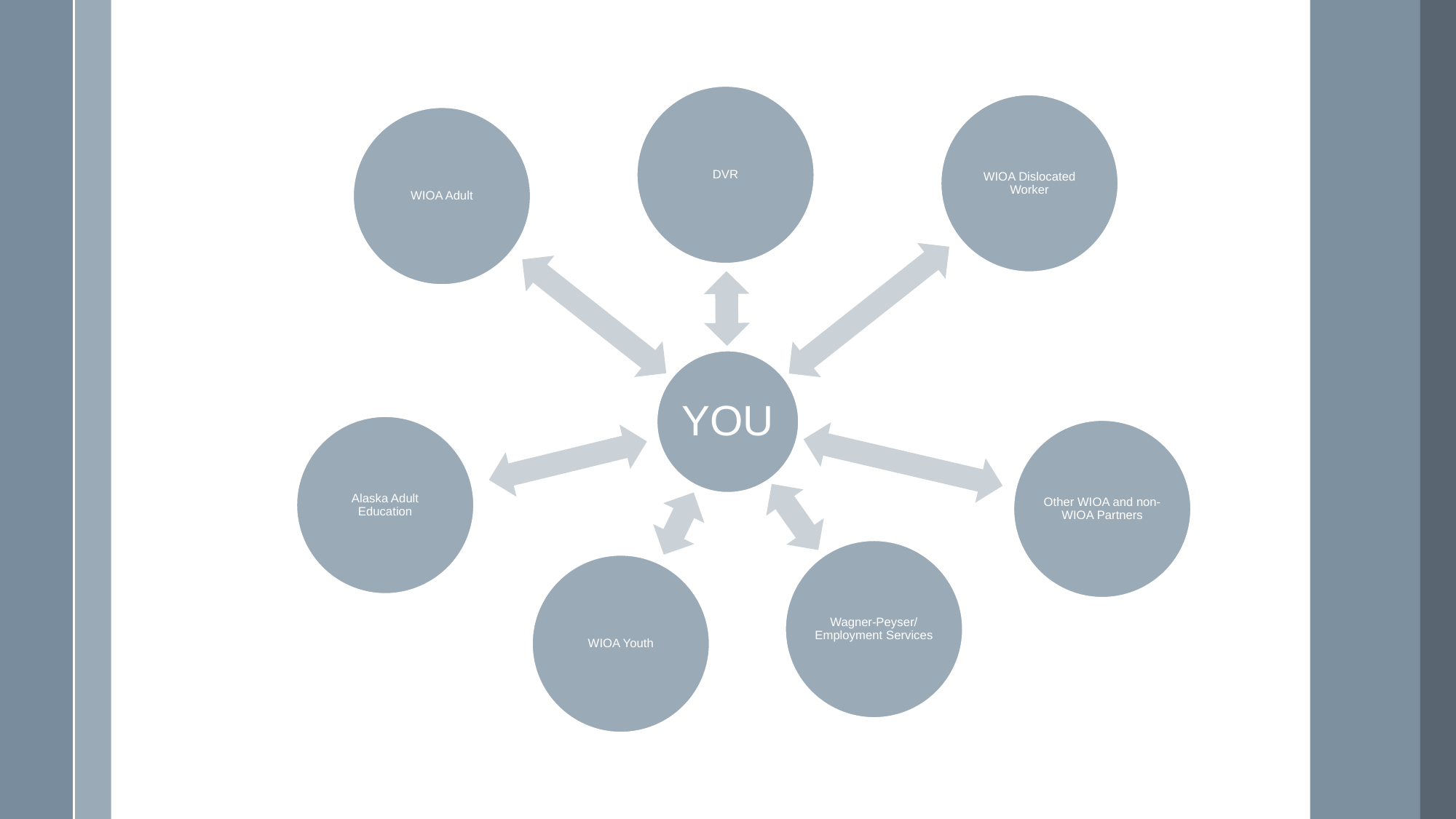

YOU

Wagner-Peyser/Employment Services

WIOA Dislocated Worker

Other WIOA and non-WIOA Partners

DVR

WIOA Youth

Alaska Adult Education

WIOA Adult